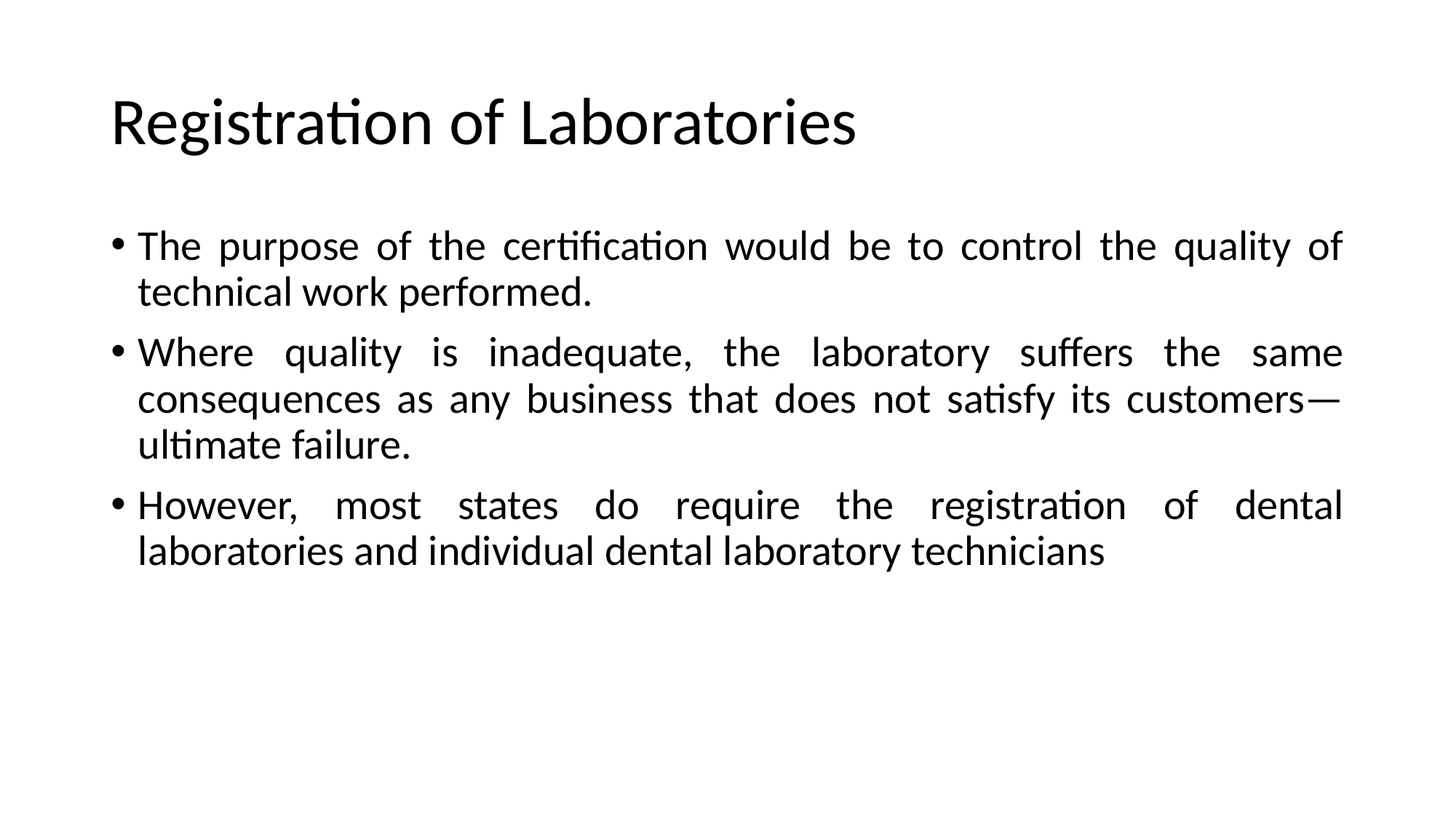

# Registration of Laboratories
The purpose of the certification would be to control the quality of technical work performed.
Where quality is inadequate, the laboratory suffers the same consequences as any business that does not satisfy its customers—ultimate failure.
However, most states do require the registration of dental laboratories and individual dental laboratory technicians